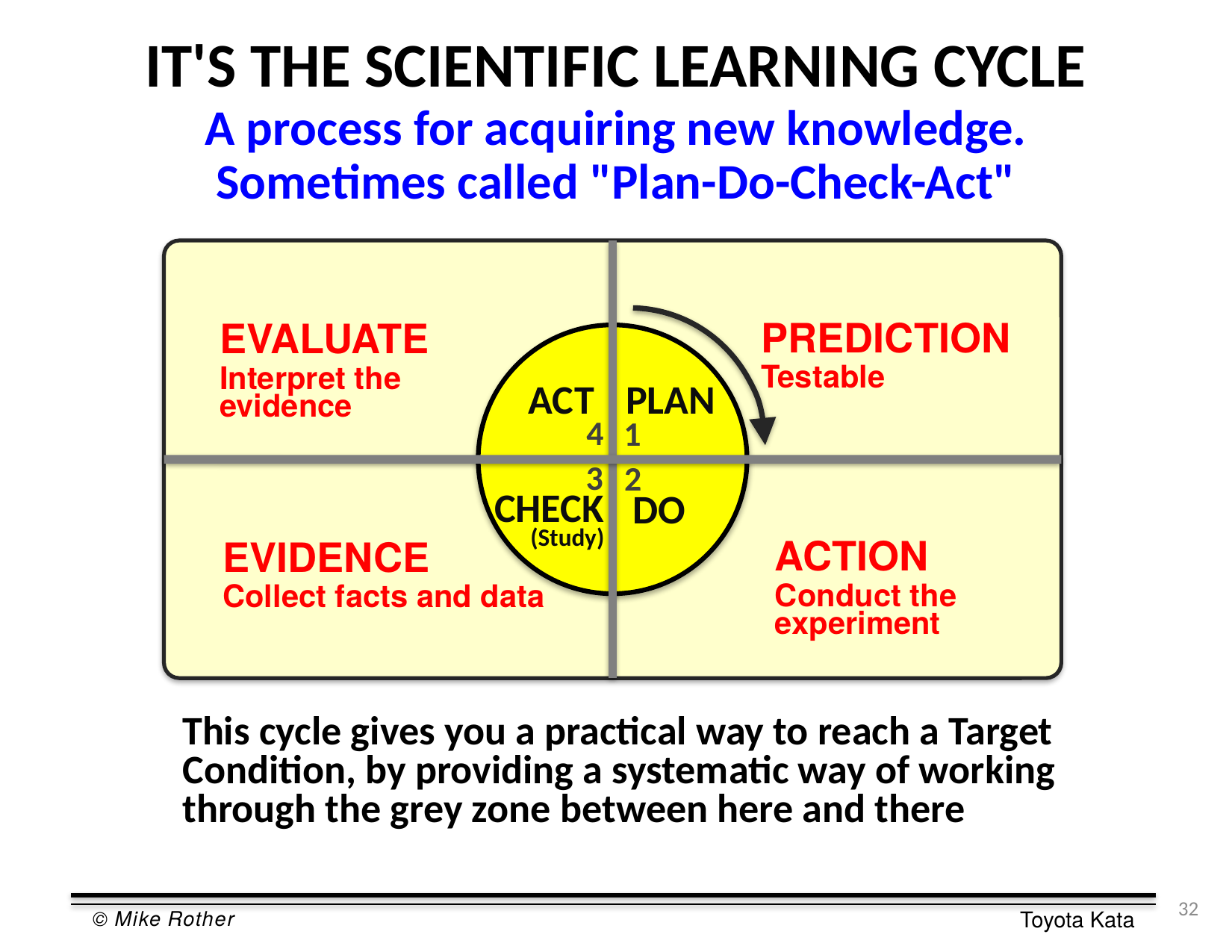

IT'S THE SCIENTIFIC LEARNING CYCLE
A process for acquiring new knowledge.
Sometimes called "Plan-Do-Check-Act"

PREDICTION
Testable
EVALUATE
Interpret the
evidence

ACT
PLAN
4
1
3
2
DO
CHECK
(Study)
ACTION
Conduct the
experiment
EVIDENCE
Collect facts and data
This cycle gives you a practical way to reach a Target Condition, by providing a systematic way of working through the grey zone between here and there
32